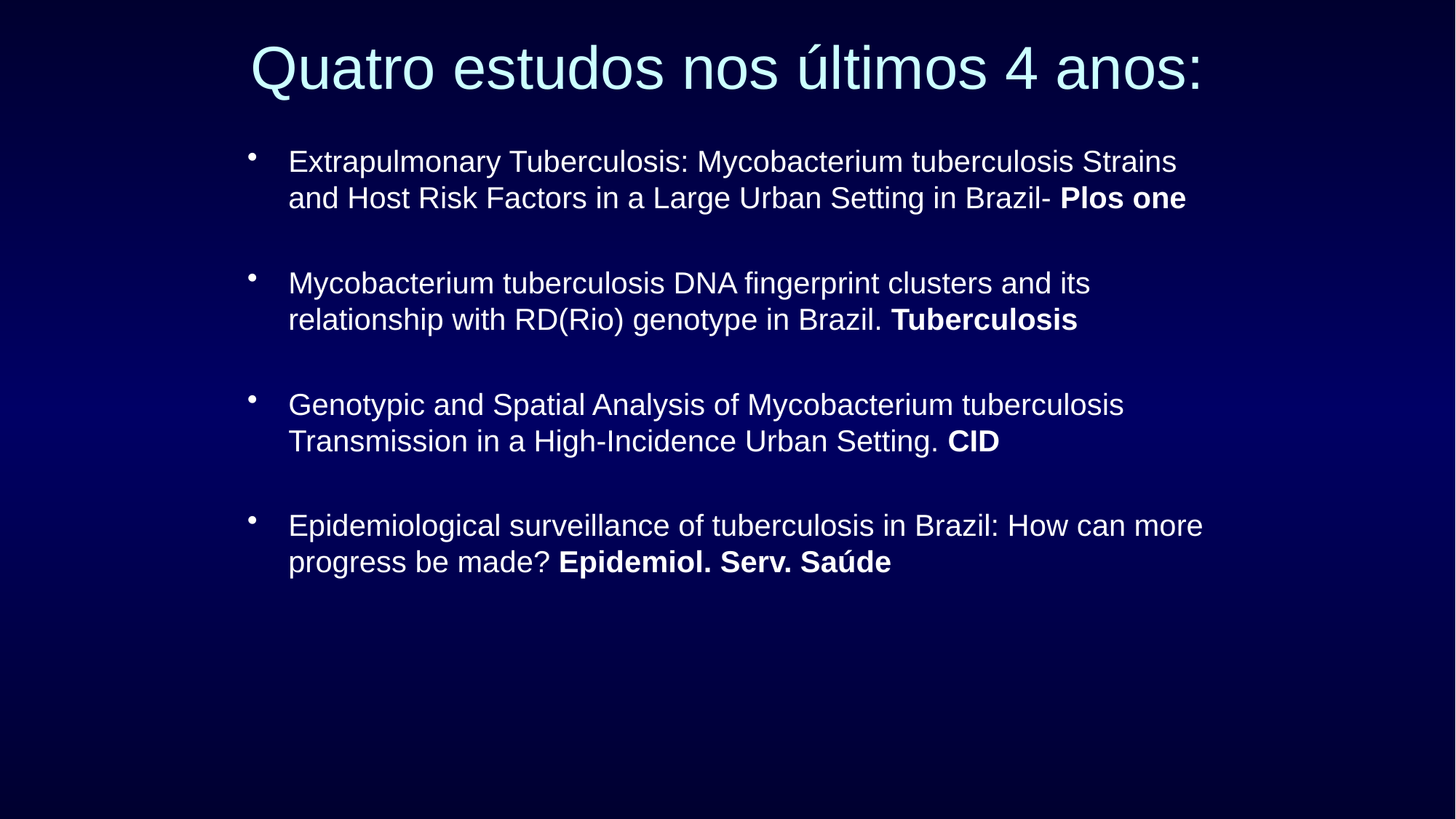

# Quatro estudos nos últimos 4 anos:
Extrapulmonary Tuberculosis: Mycobacterium tuberculosis Strains and Host Risk Factors in a Large Urban Setting in Brazil- Plos one

Mycobacterium tuberculosis DNA fingerprint clusters and its relationship with RD(Rio) genotype in Brazil. Tuberculosis

Genotypic and Spatial Analysis of Mycobacterium tuberculosis Transmission in a High-Incidence Urban Setting. CID

Epidemiological surveillance of tuberculosis in Brazil: How can more progress be made? Epidemiol. Serv. Saúde